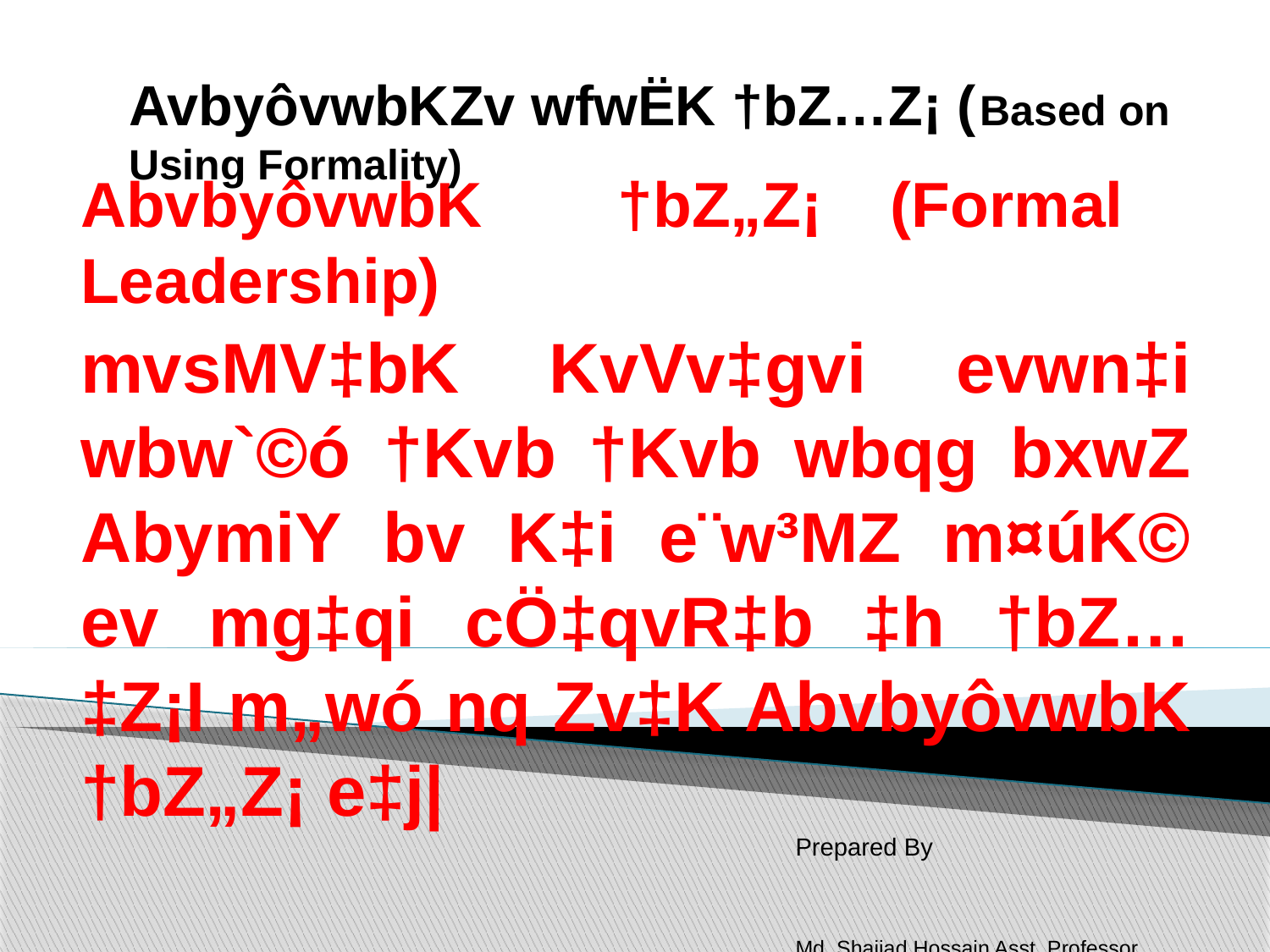

AvbyôvwbKZv wfwËK †bZ…Z¡ (       Based on Using Formality)
#

AbvbyôvwbK  †bZ„Z¡ (Formal  Leadership)
mvsMV‡bK KvVv‡gvi evwn‡i wbw`©ó †Kvb †Kvb wbqg bxwZ AbymiY bv K‡i e¨w³MZ m¤úK© ev mg‡qi cÖ‡qvR‡b ‡h †bZ…‡Z¡I m„wó nq Zv‡K AbvbyôvwbK †bZ„Z¡ e‡j|

Prepared By                                                       Md. Shajjad Hossain Asst. Professor                                                                                                                                                 Department of Management                                                                                                                        Alhaj Ahed Ali Biswas Degree College, Pabna